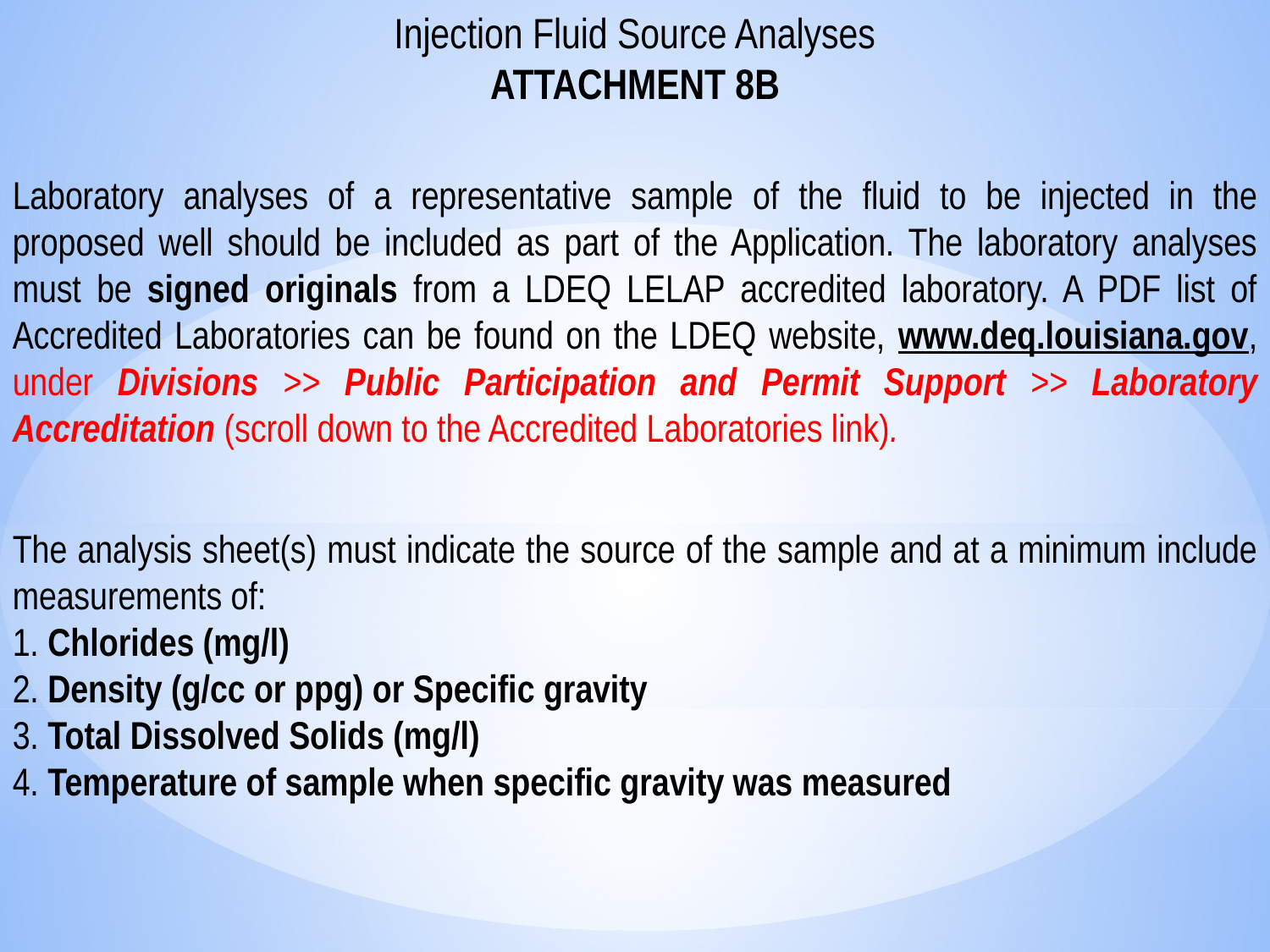

Injection Fluid Source Analyses
ATTACHMENT 8B
Laboratory analyses of a representative sample of the fluid to be injected in the proposed well should be included as part of the Application. The laboratory analyses must be signed originals from a LDEQ LELAP accredited laboratory. A PDF list of Accredited Laboratories can be found on the LDEQ website, www.deq.louisiana.gov, under Divisions >> Public Participation and Permit Support >> Laboratory Accreditation (scroll down to the Accredited Laboratories link).
The analysis sheet(s) must indicate the source of the sample and at a minimum include measurements of:
1. Chlorides (mg/l)
2. Density (g/cc or ppg) or Specific gravity
3. Total Dissolved Solids (mg/l)
4. Temperature of sample when specific gravity was measured